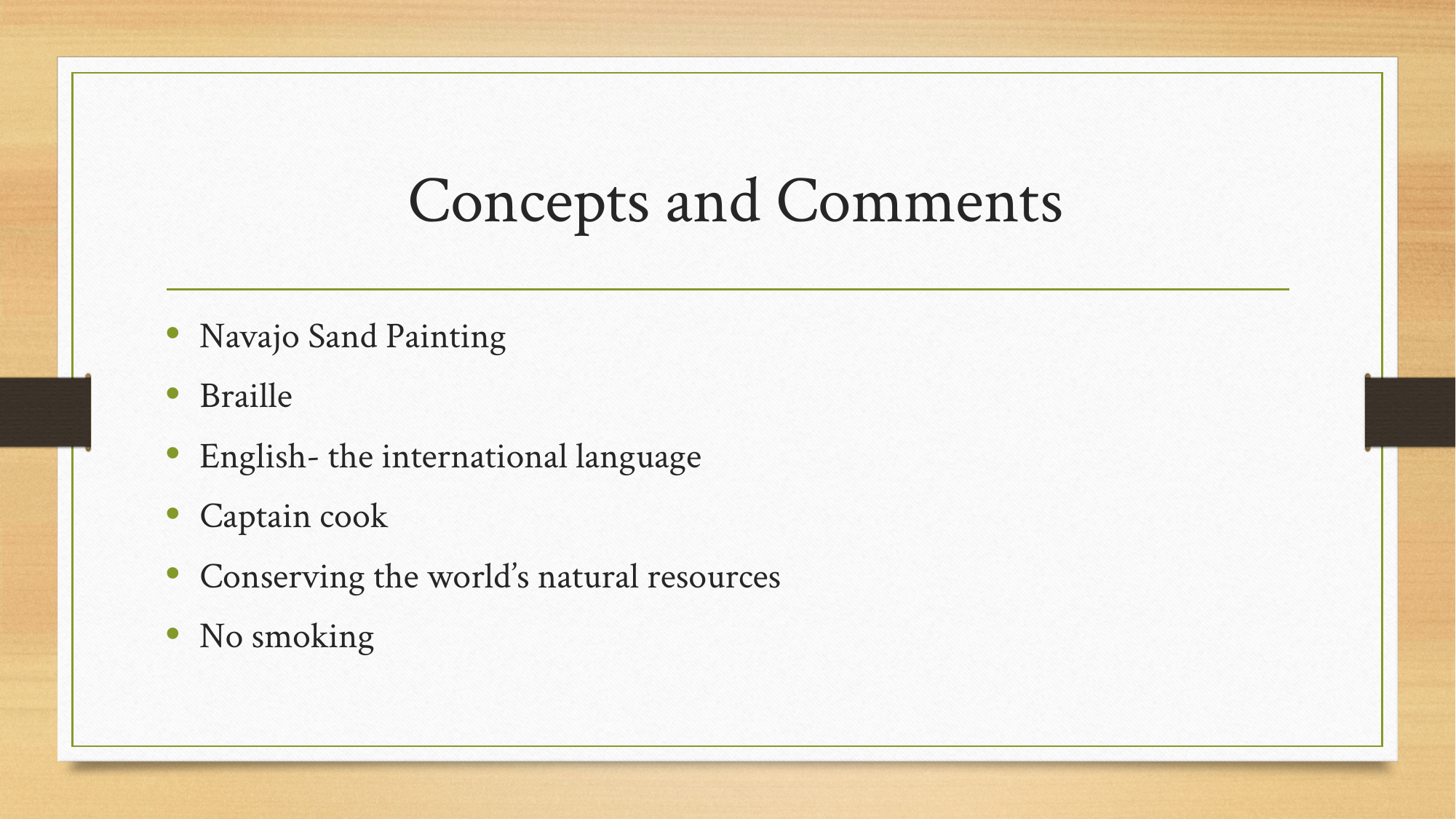

# Concepts and Comments
Navajo Sand Painting
Braille
English- the international language
Captain cook
Conserving the world’s natural resources
No smoking